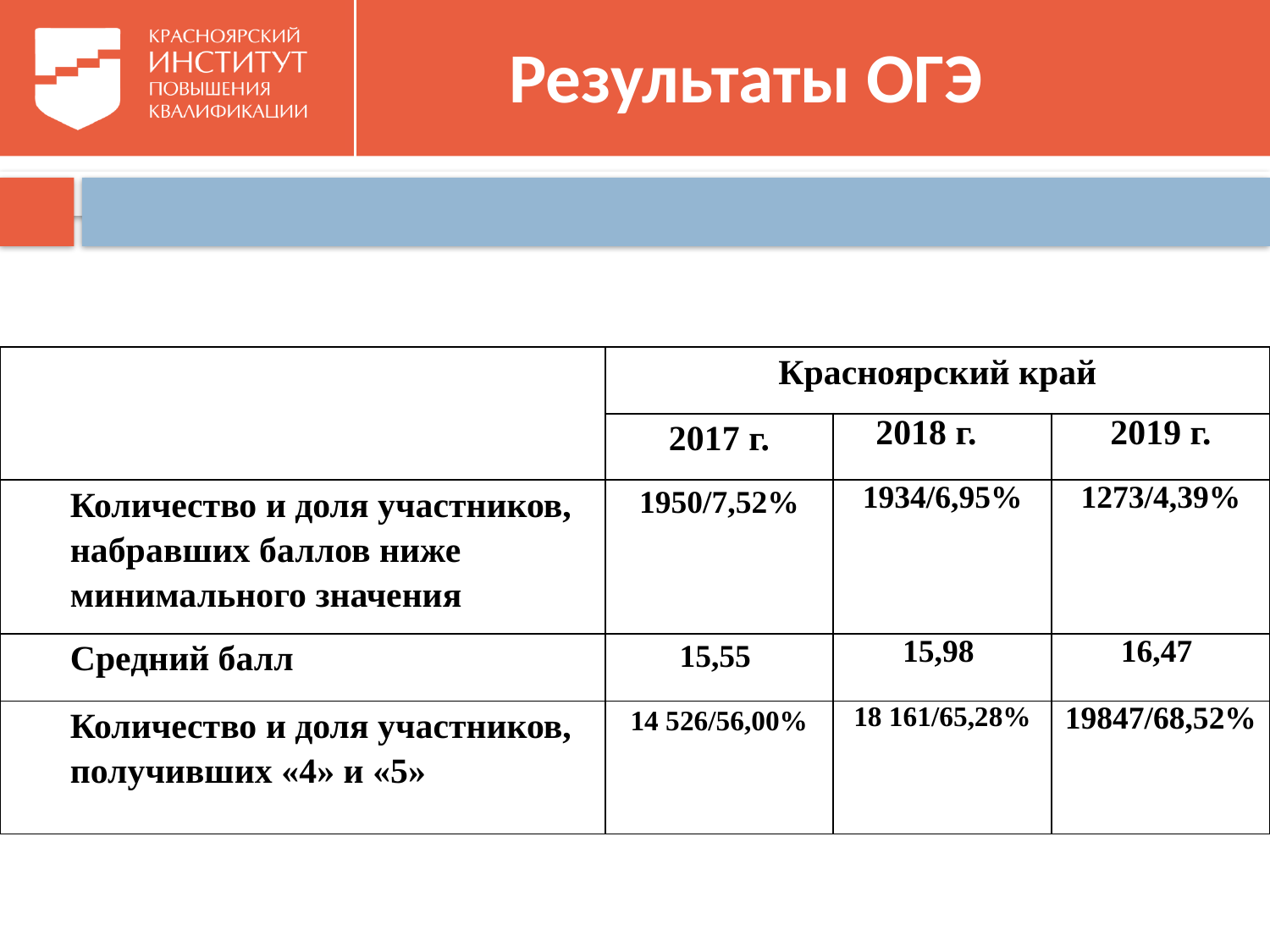

# Результаты ОГЭ
|  | Красноярский край |  |  |
| --- | --- | --- | --- |
|  | 2017 г. | 2018 г. | 2019 г. |
| Количество и доля участников, набравших баллов ниже минимального значения | 1950/7,52% | 1934/6,95% | 1273/4,39% |
| Средний балл | 15,55 | 15,98 | 16,47 |
| Количество и доля участников, получивших «4» и «5» | 14 526/56,00% | 18 161/65,28% | 19847/68,52% |